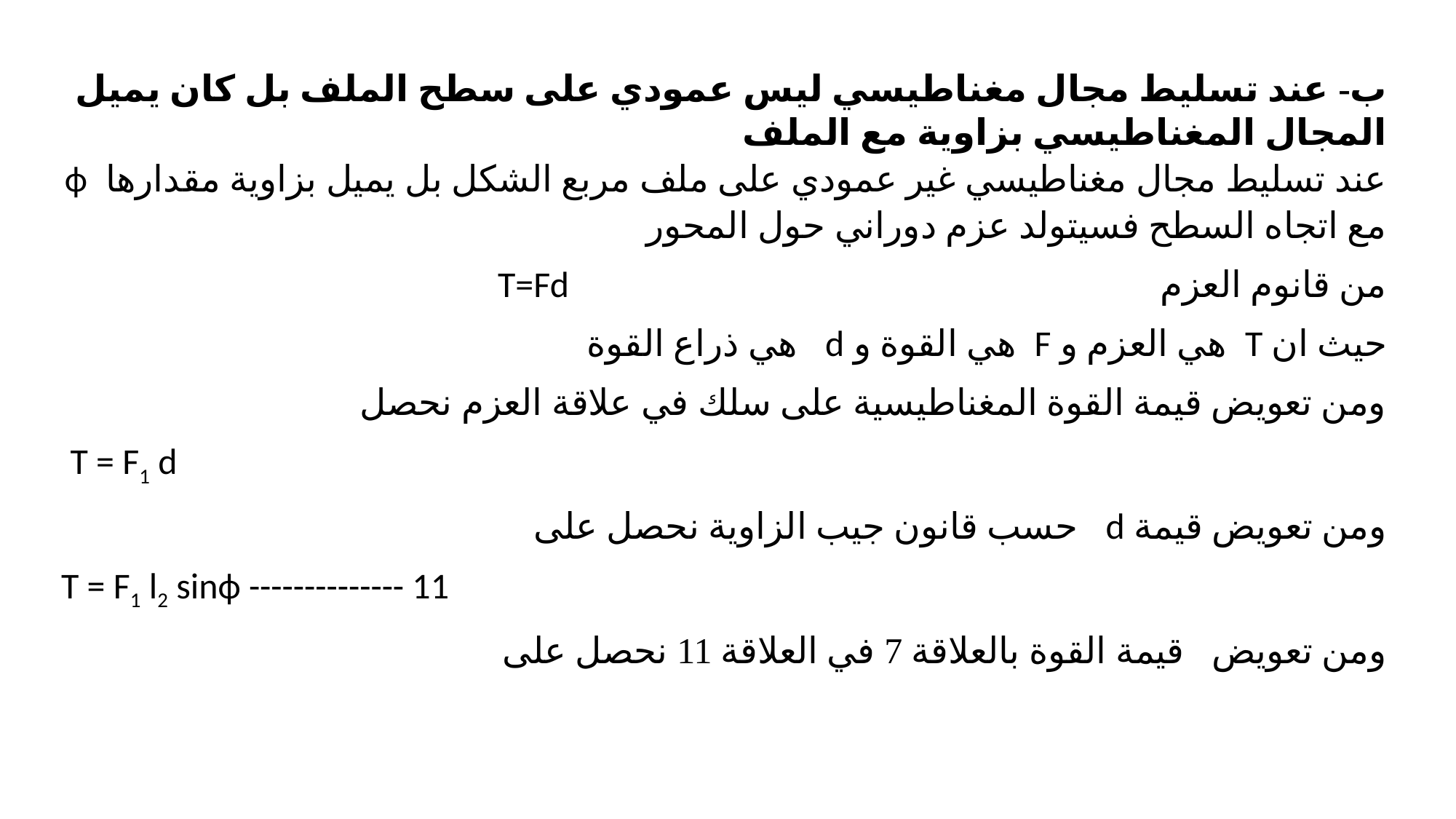

ب- عند تسليط مجال مغناطيسي ليس عمودي على سطح الملف بل كان يميل المجال المغناطيسي بزاوية مع الملف
عند تسليط مجال مغناطيسي غير عمودي على ملف مربع الشكل بل يميل بزاوية مقدارها  ф مع اتجاه السطح فسيتولد عزم دوراني حول المحور
من قانوم العزم                                                                 T=Fd
حيث ان T  هي العزم و F  هي القوة و d   هي ذراع القوة
ومن تعويض قيمة القوة المغناطيسية على سلك في علاقة العزم نحصل
T = F1 d
ومن تعويض قيمة d   حسب قانون جيب الزاوية نحصل على
T = F1 l2 sinф -------------- 11
ومن تعويض   قيمة القوة بالعلاقة 7 في العلاقة 11 نحصل على